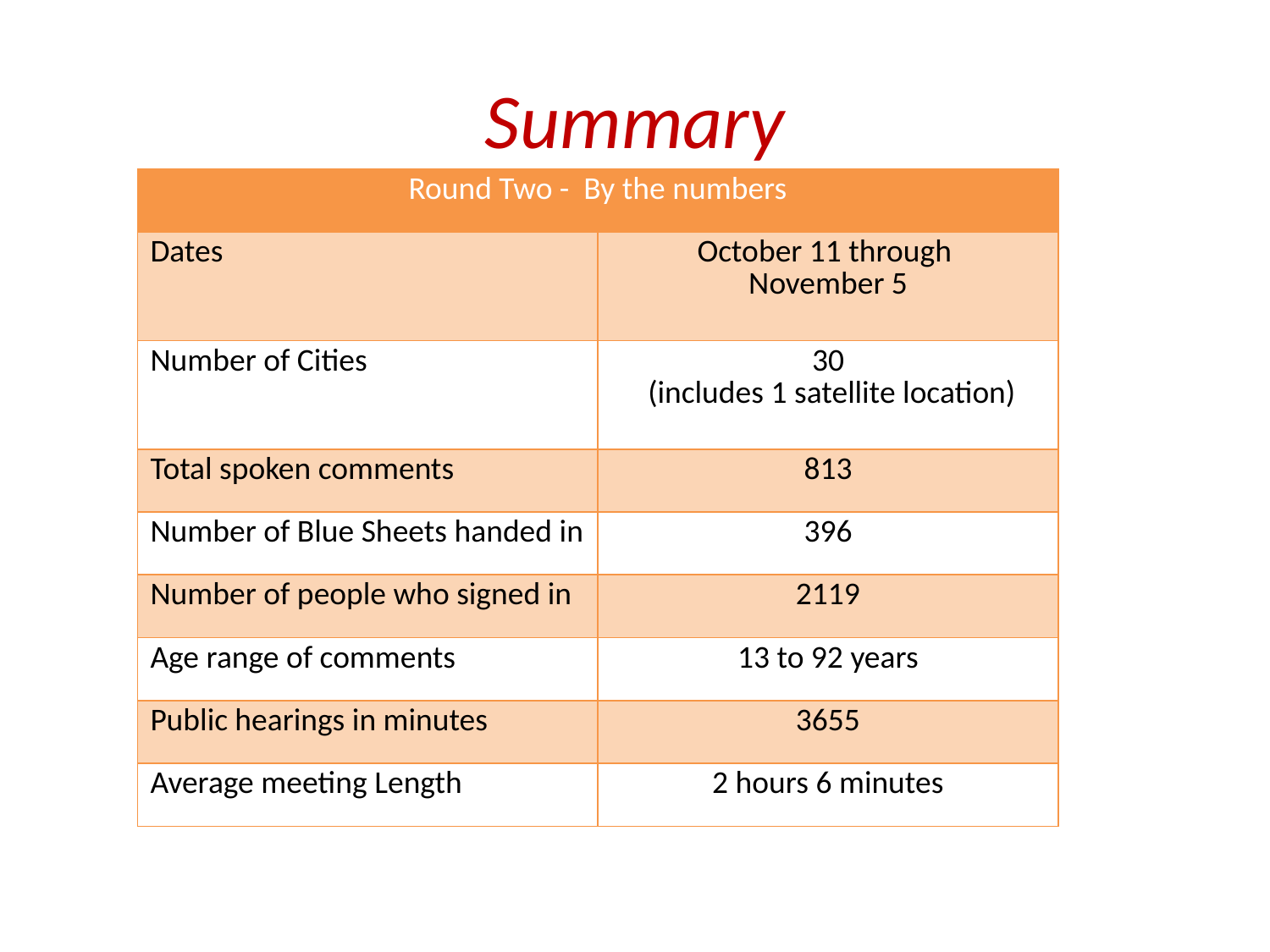

# Summary
| Round Two - By the numbers |  |
| --- | --- |
| Dates | October 11 through November 5 |
| Number of Cities | 30 (includes 1 satellite location) |
| Total spoken comments | 813 |
| Number of Blue Sheets handed in | 396 |
| Number of people who signed in | 2119 |
| Age range of comments | 13 to 92 years |
| Public hearings in minutes | 3655 |
| Average meeting Length | 2 hours 6 minutes |
3